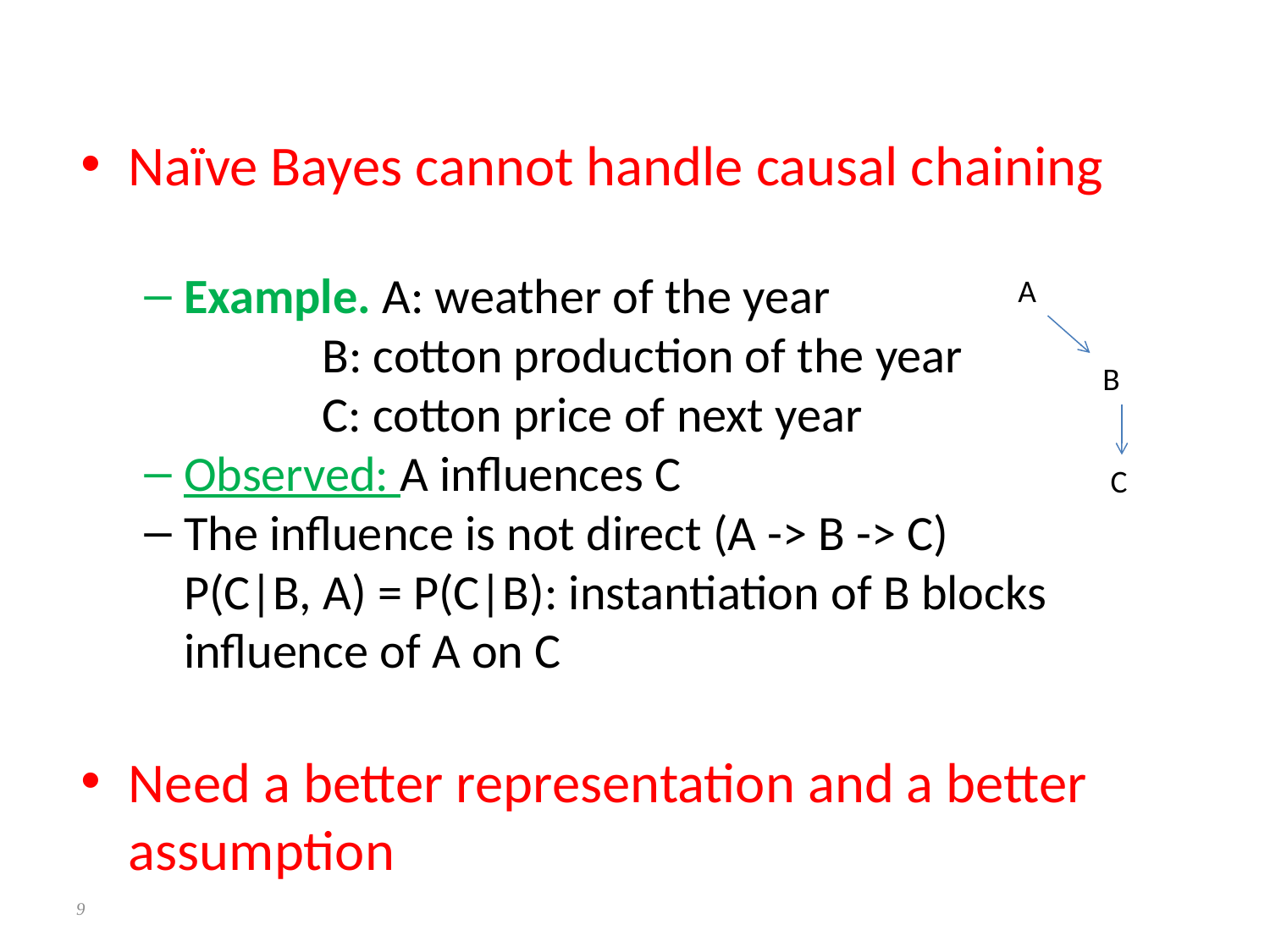

Naïve Bayes cannot handle causal chaining

Example. A: weather of the year
		 B: cotton production of the year
		 C: cotton price of next year
Observed: A influences C
The influence is not direct (A -> B -> C)
	P(C|B, A) = P(C|B): instantiation of B blocks influence of A on C

Need a better representation and a better assumption
A
B
C
9